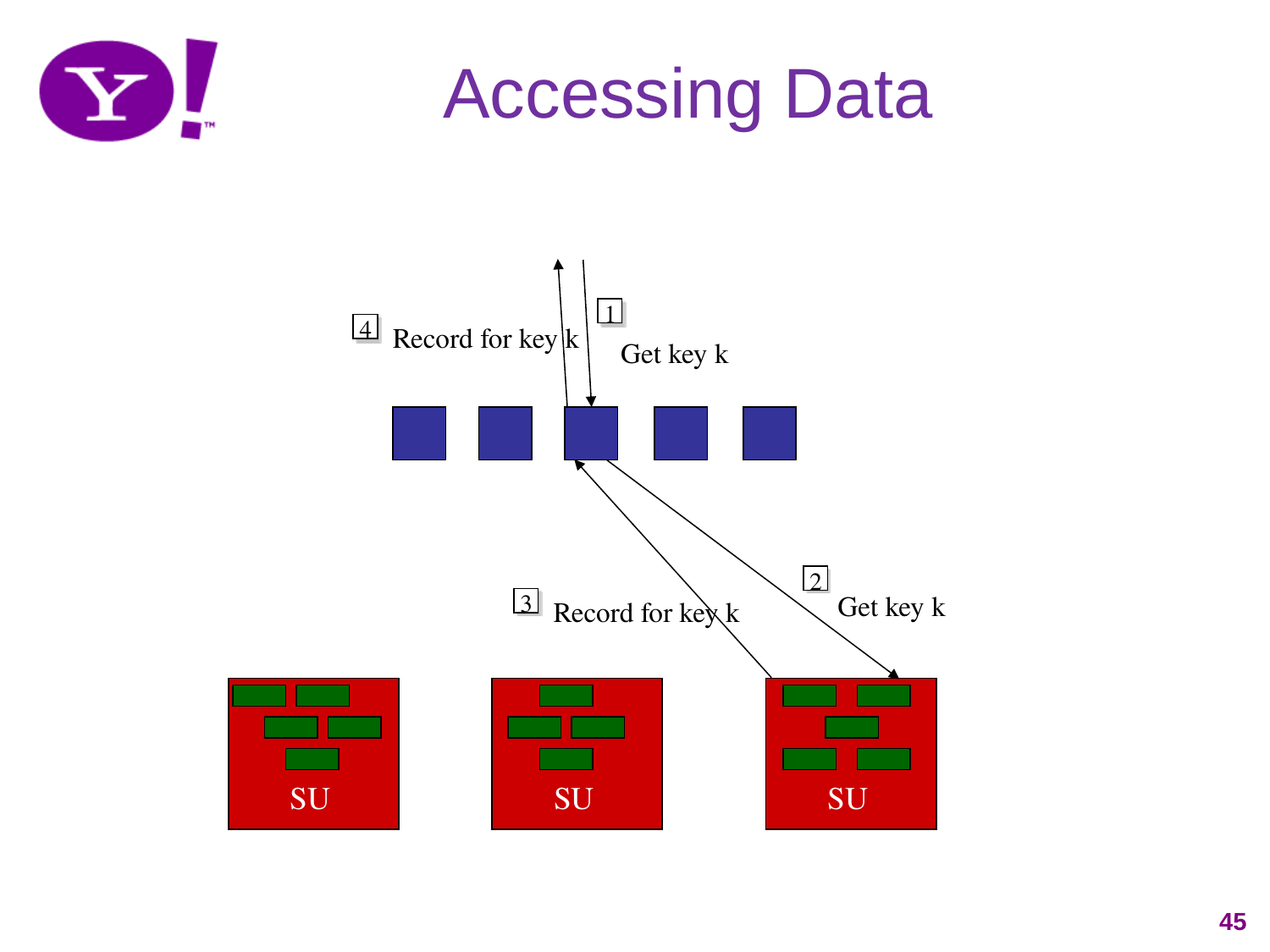

Accessing Data

4

Record for key k

3

Record for key k

1

Get key k

2

Get key k

SU
SU
SU
45